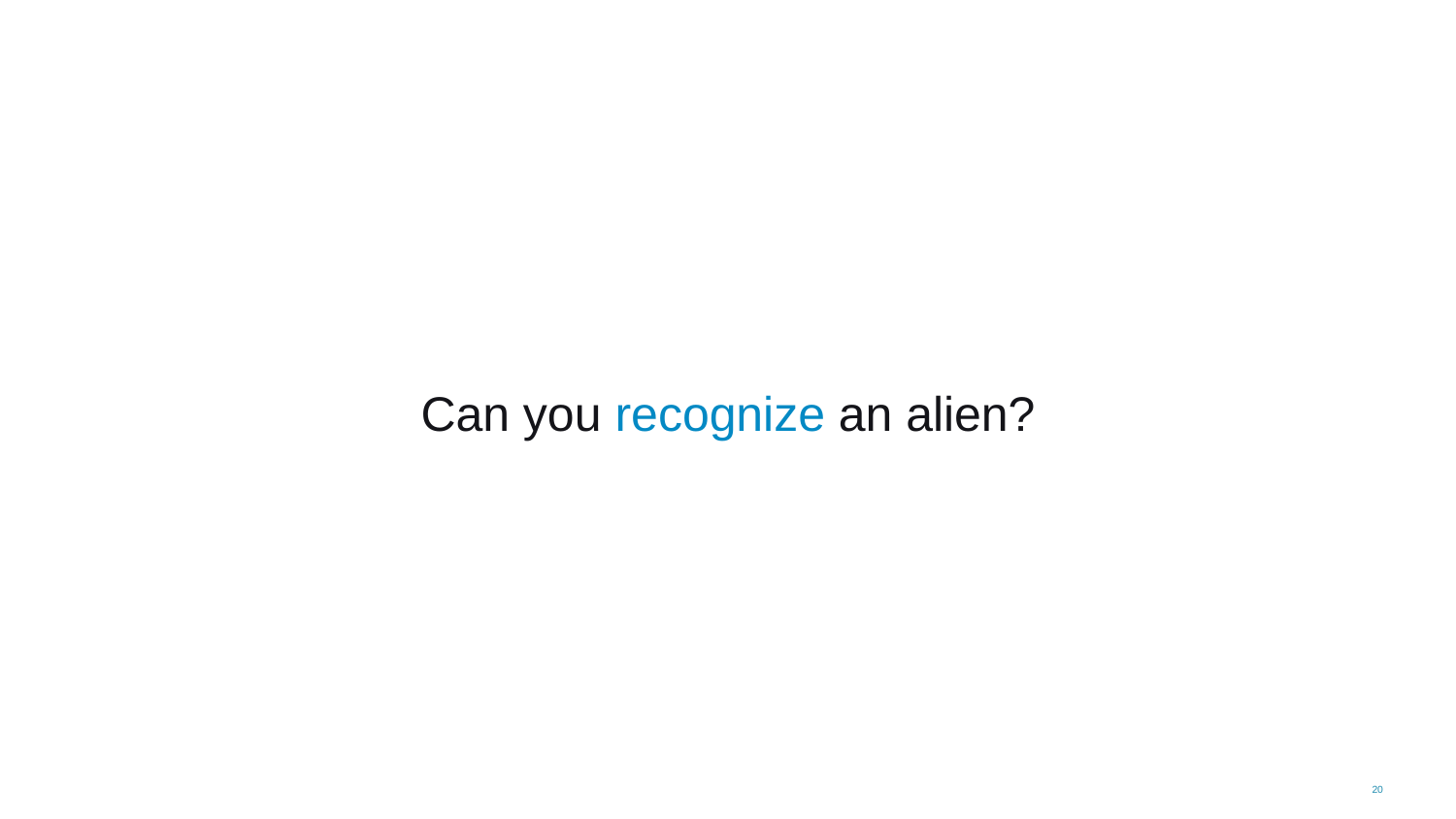

# Can you recognize an alien?
20